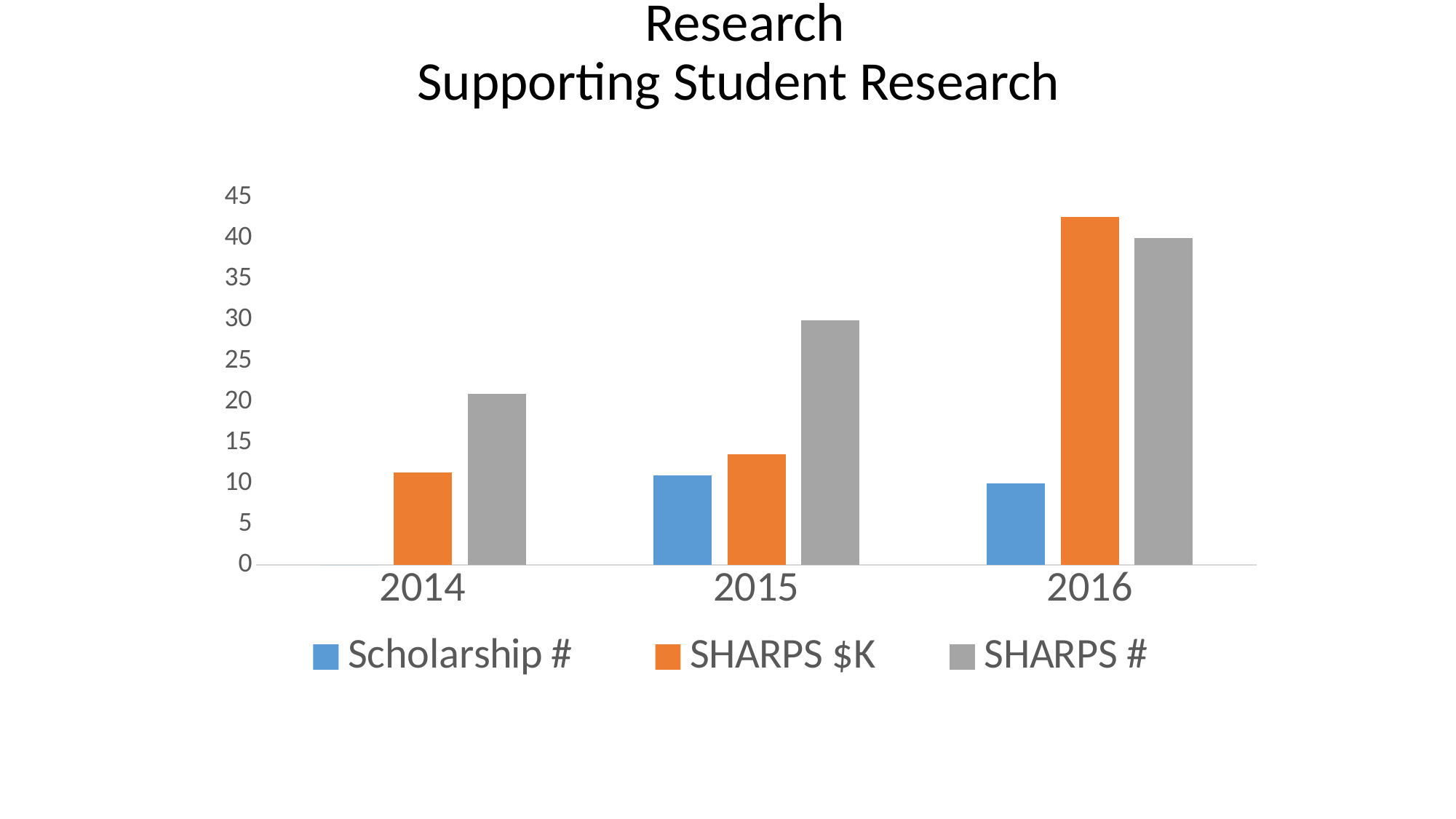

# Research Supporting Student Research

### Chart

| Category | Scholarship #  | SHARPS $K | SHARPS # |
|---|---|---|---|
| 2014 | 0.0 | 11.3 | 21.0 |
| 2015 | 11.0 | 13.6 | 30.0 |
| 2016 | 10.0 | 42.6 | 40.0 |